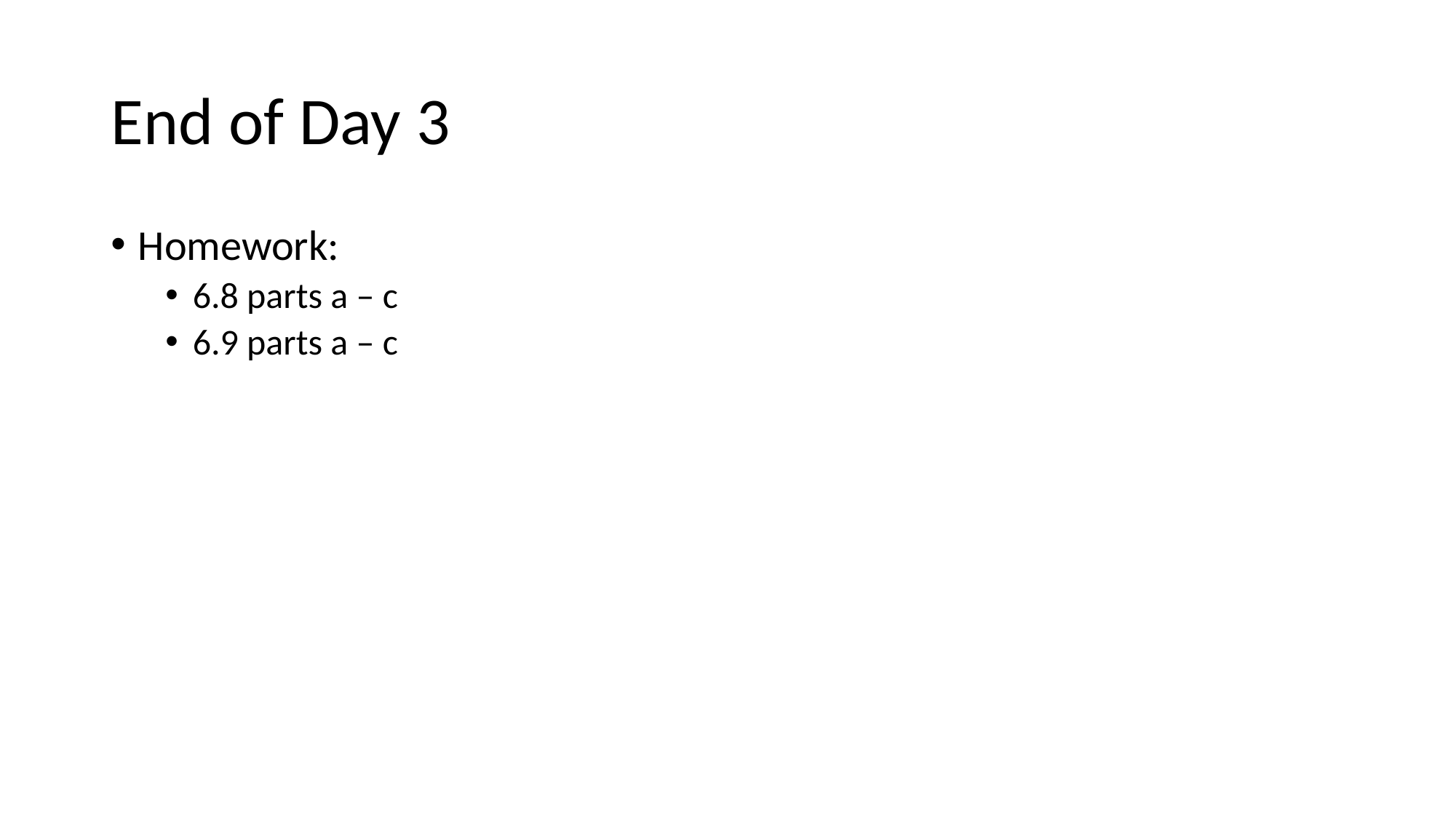

# End of Day 3
Homework:
6.8 parts a – c
6.9 parts a – c